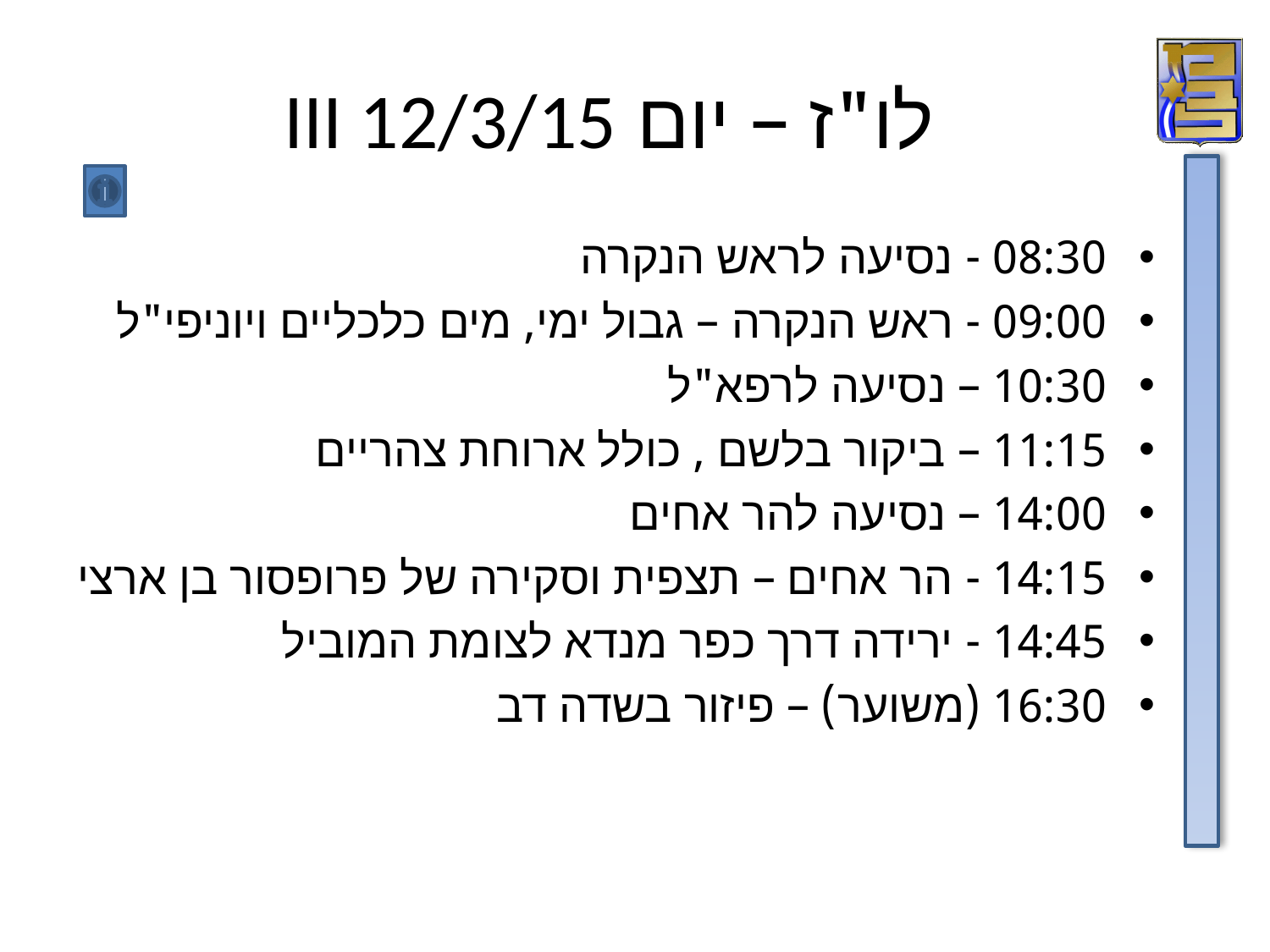

# לו"ז – יום III 12/3/15

08:30 - נסיעה לראש הנקרה
09:00 - ראש הנקרה – גבול ימי, מים כלכליים ויוניפי"ל
10:30 – נסיעה לרפא"ל
11:15 – ביקור בלשם , כולל ארוחת צהריים
14:00 – נסיעה להר אחים
14:15 - הר אחים – תצפית וסקירה של פרופסור בן ארצי
14:45 - ירידה דרך כפר מנדא לצומת המוביל
16:30 (משוער) – פיזור בשדה דב